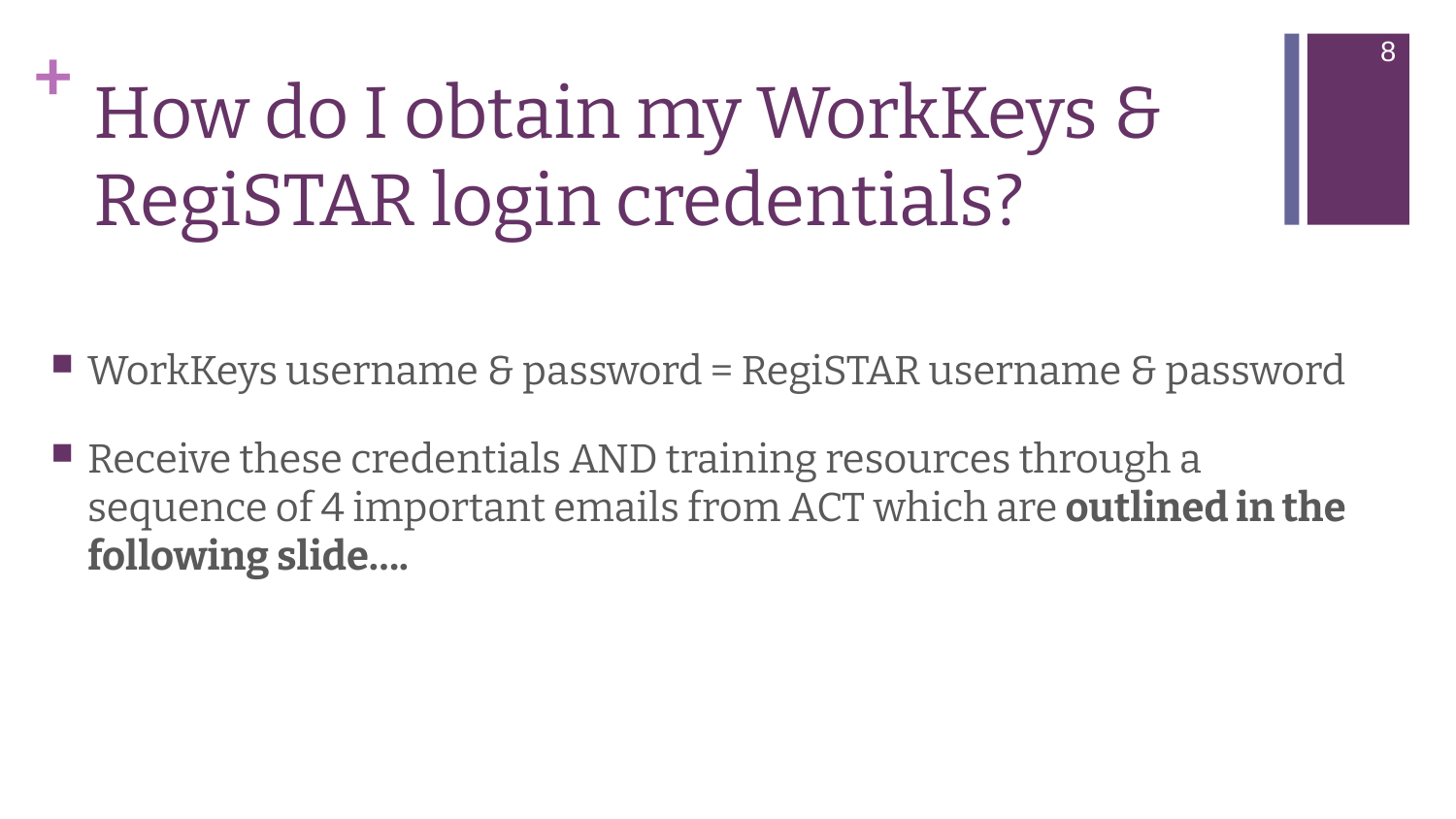

8
# How do I obtain my WorkKeys & RegiSTAR login credentials?
WorkKeys username & password = RegiSTAR username & password
Receive these credentials AND training resources through a sequence of 4 important emails from ACT which are outlined in the following slide….